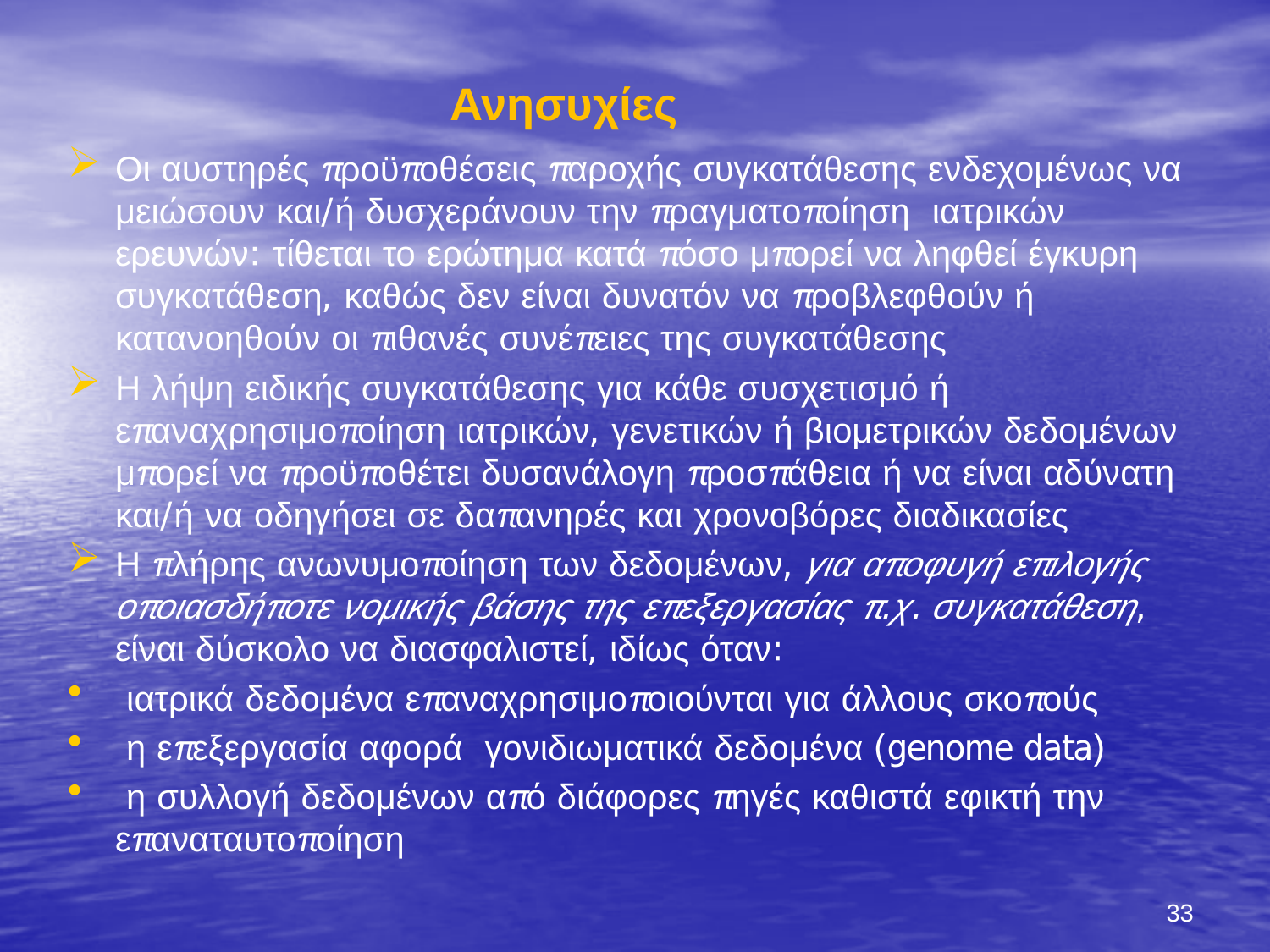

Οι αυστηρές προϋποθέσεις παροχής συγκατάθεσης ενδεχομένως να μειώσουν και/ή δυσχεράνουν την πραγματοποίηση  ιατρικών ερευνών: τίθεται το ερώτημα κατά πόσο μπορεί να ληφθεί έγκυρη συγκατάθεση, καθώς δεν είναι δυνατόν να προβλεφθούν ή κατανοηθούν οι πιθανές συνέπειες της συγκατάθεσης
Η λήψη ειδικής συγκατάθεσης για κάθε συσχετισμό ή επαναχρησιμοποίηση ιατρικών, γενετικών ή βιομετρικών δεδομένων μπορεί να προϋποθέτει δυσανάλογη προσπάθεια ή να είναι αδύνατη και/ή να οδηγήσει σε δαπανηρές και χρονοβόρες διαδικασίες
Η πλήρης ανωνυμοποίηση των δεδομένων, για αποφυγή επιλογής οποιασδήποτε νομικής βάσης της επεξεργασίας π.χ. συγκατάθεση, είναι δύσκολο να διασφαλιστεί, ιδίως όταν:
 ιατρικά δεδομένα επαναχρησιμοποιούνται για άλλους σκοπούς
 η επεξεργασία αφορά  γονιδιωματικά δεδομένα (genome data)
 η συλλογή δεδομένων από διάφορες πηγές καθιστά εφικτή την επαναταυτοποίηση

# Ανησυχίες
33